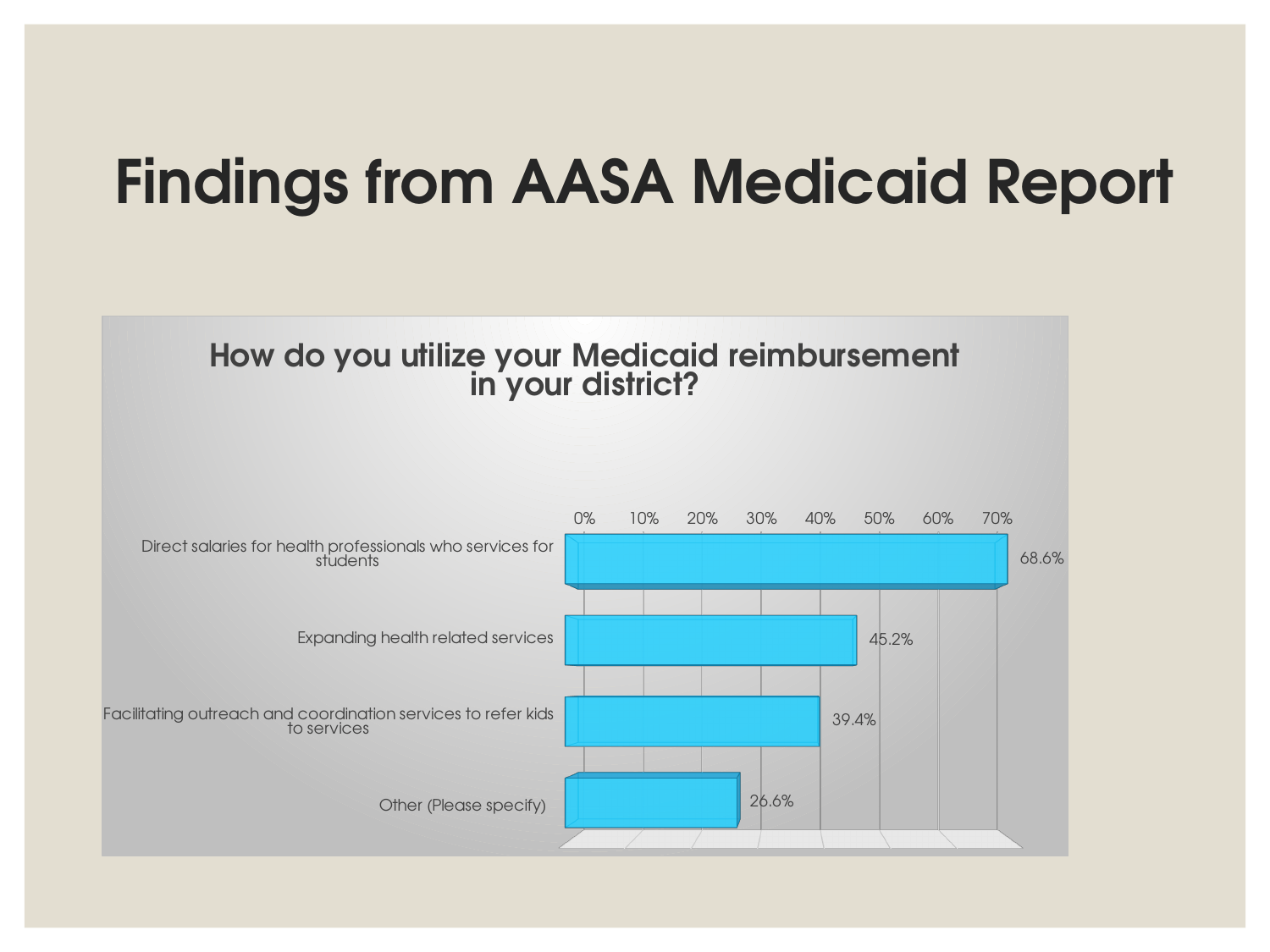

# Findings from AASA Medicaid Report

[unsupported chart]